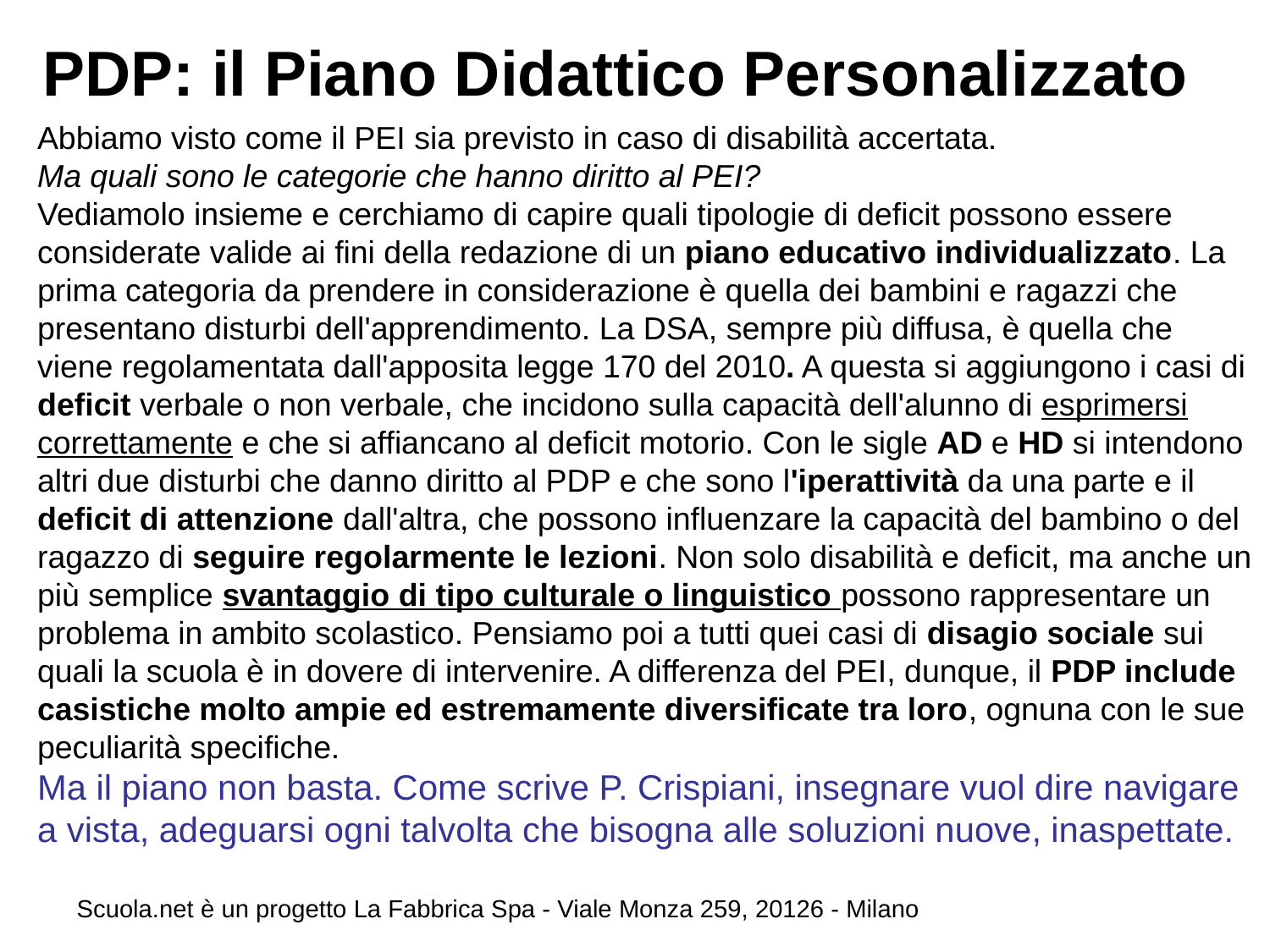

# PDP: il Piano Didattico Personalizzato
Abbiamo visto come il PEI sia previsto in caso di disabilità accertata.
Ma quali sono le categorie che hanno diritto al PEI?
Vediamolo insieme e cerchiamo di capire quali tipologie di deficit possono essere considerate valide ai fini della redazione di un piano educativo individualizzato. La prima categoria da prendere in considerazione è quella dei bambini e ragazzi che presentano disturbi dell'apprendimento. La DSA, sempre più diffusa, è quella che viene regolamentata dall'apposita legge 170 del 2010. A questa si aggiungono i casi di deficit verbale o non verbale, che incidono sulla capacità dell'alunno di esprimersi correttamente e che si affiancano al deficit motorio. Con le sigle AD e HD si intendono altri due disturbi che danno diritto al PDP e che sono l'iperattività da una parte e il deficit di attenzione dall'altra, che possono influenzare la capacità del bambino o del ragazzo di seguire regolarmente le lezioni. Non solo disabilità e deficit, ma anche un più semplice svantaggio di tipo culturale o linguistico possono rappresentare un problema in ambito scolastico. Pensiamo poi a tutti quei casi di disagio sociale sui quali la scuola è in dovere di intervenire. A differenza del PEI, dunque, il PDP include casistiche molto ampie ed estremamente diversificate tra loro, ognuna con le sue peculiarità specifiche.
Ma il piano non basta. Come scrive P. Crispiani, insegnare vuol dire navigare
a vista, adeguarsi ogni talvolta che bisogna alle soluzioni nuove, inaspettate.

Scuola.net è un progetto La Fabbrica Spa - Viale Monza 259, 20126 - Milano